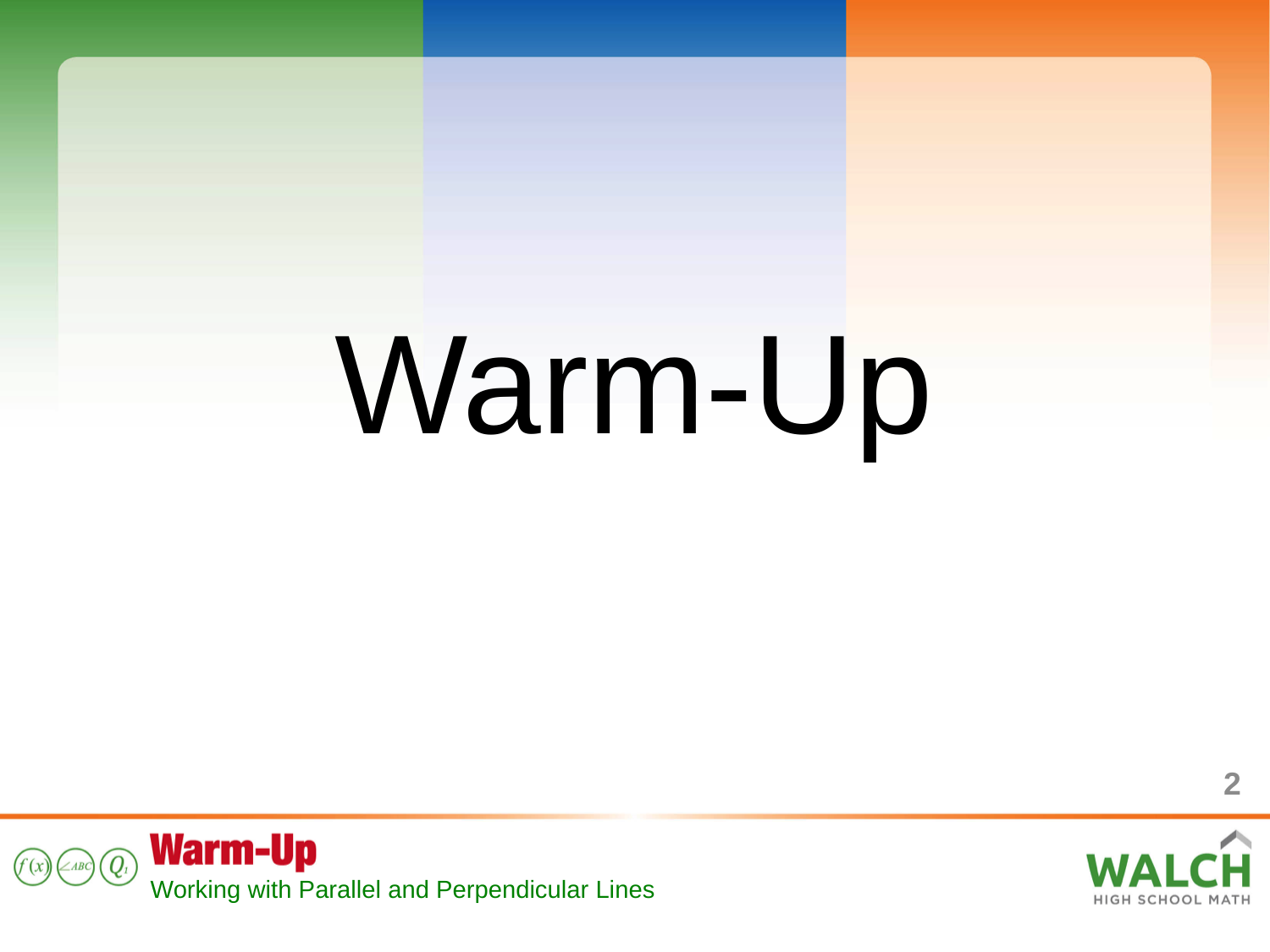

Warm-Up

2
Working with Parallel and Perpendicular Lines